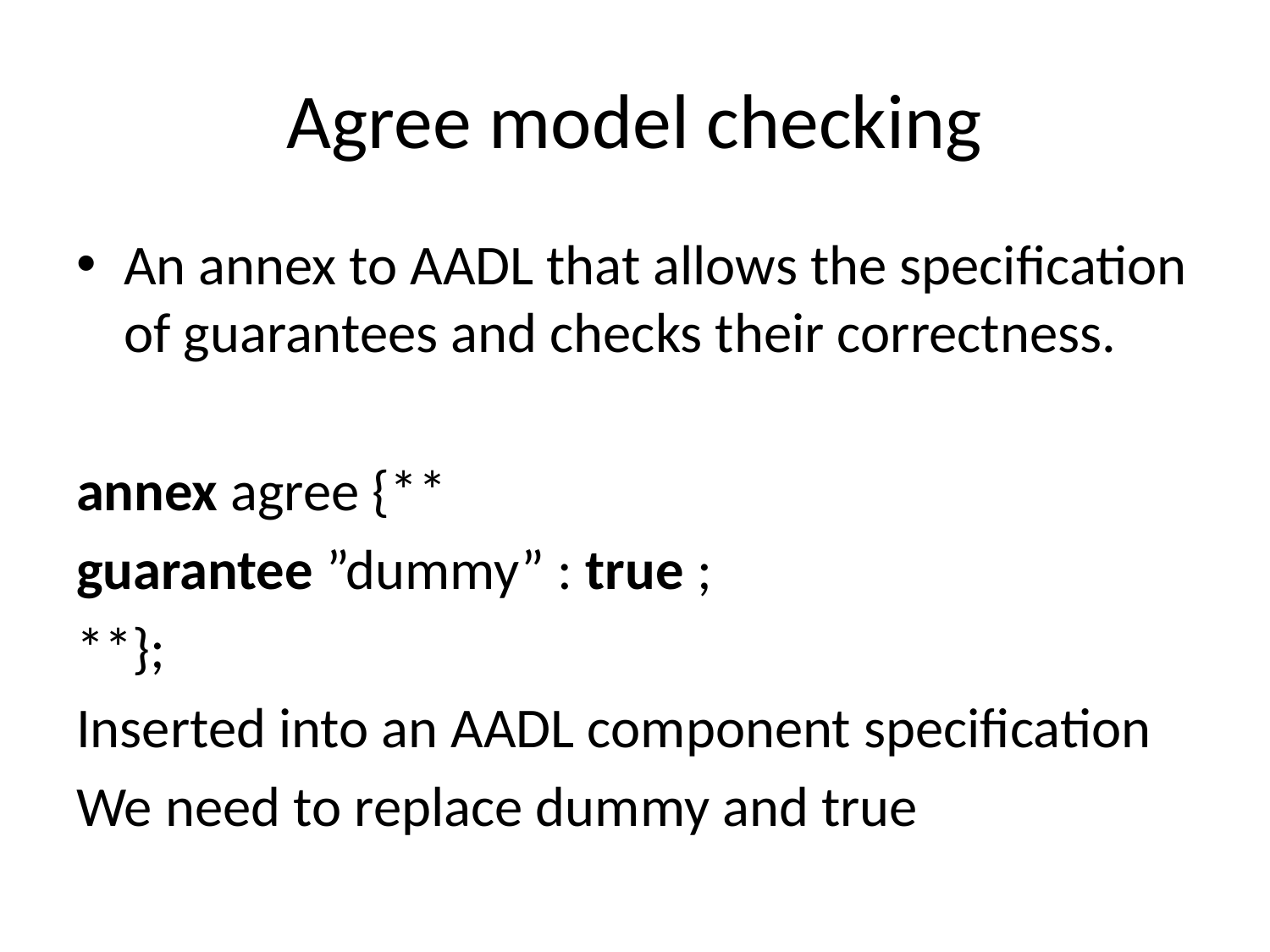

# Agree model checking
An annex to AADL that allows the specification of guarantees and checks their correctness.

annex agree {**
guarantee ”dummy” : true ;
**};
Inserted into an AADL component specification
We need to replace dummy and true